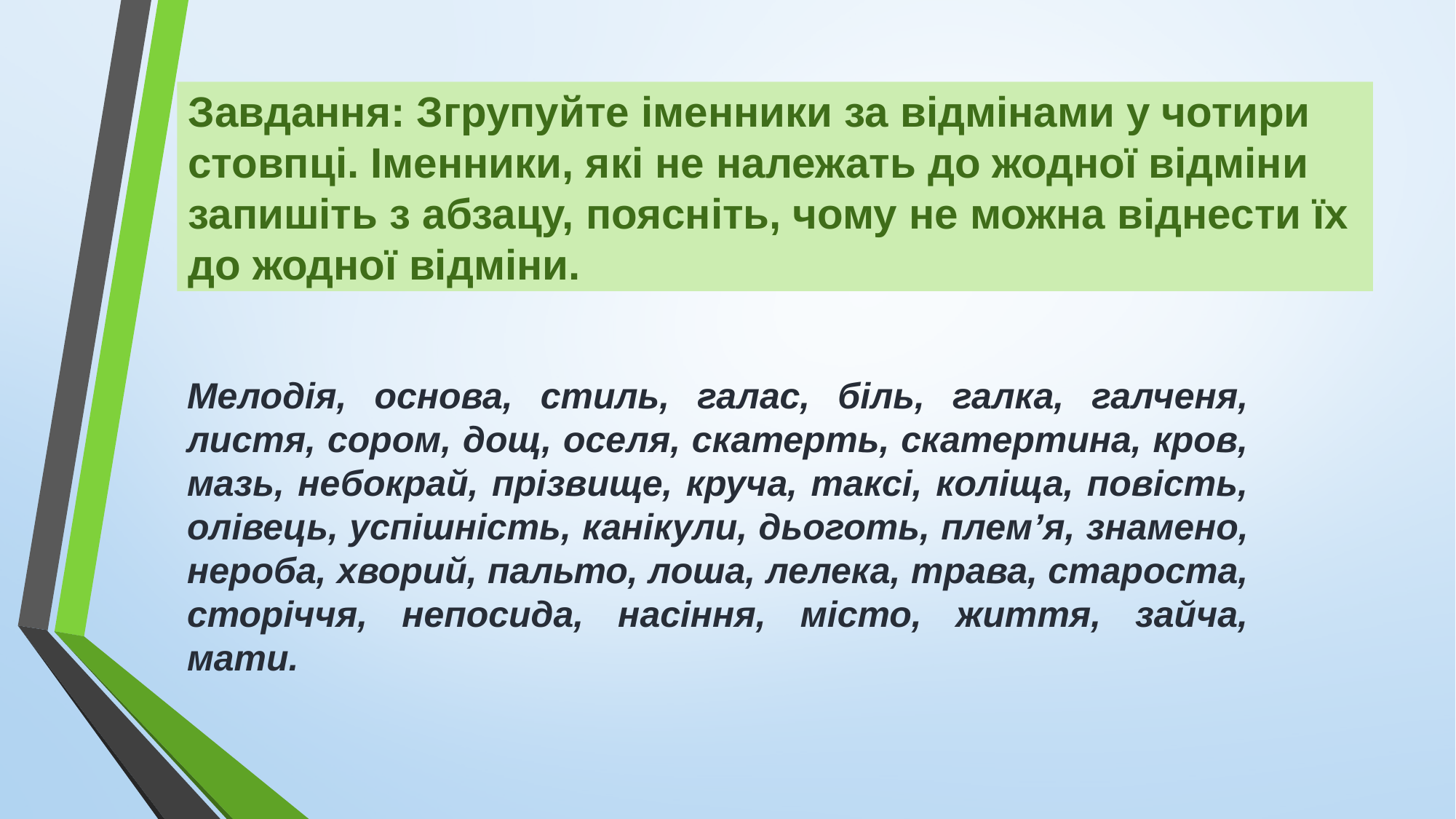

# Завдання: Згрупуйте іменники за відмінами у чотири стовпці. Іменники, які не належать до жодної відміни запишіть з абзацу, поясніть, чому не можна віднести їх до жодної відміни.
Мелодія, основа, стиль, галас, біль, галка, галченя, листя, сором, дощ, оселя, скатерть, скатертина, кров, мазь, небокрай, прізвище, круча, таксі, коліща, повість, олівець, успішність, канікули, дьоготь, плем’я, знамено, нероба, хворий, пальто, лоша, лелека, трава, староста, сторіччя, непосида, насіння, місто, життя, зайча, мати.